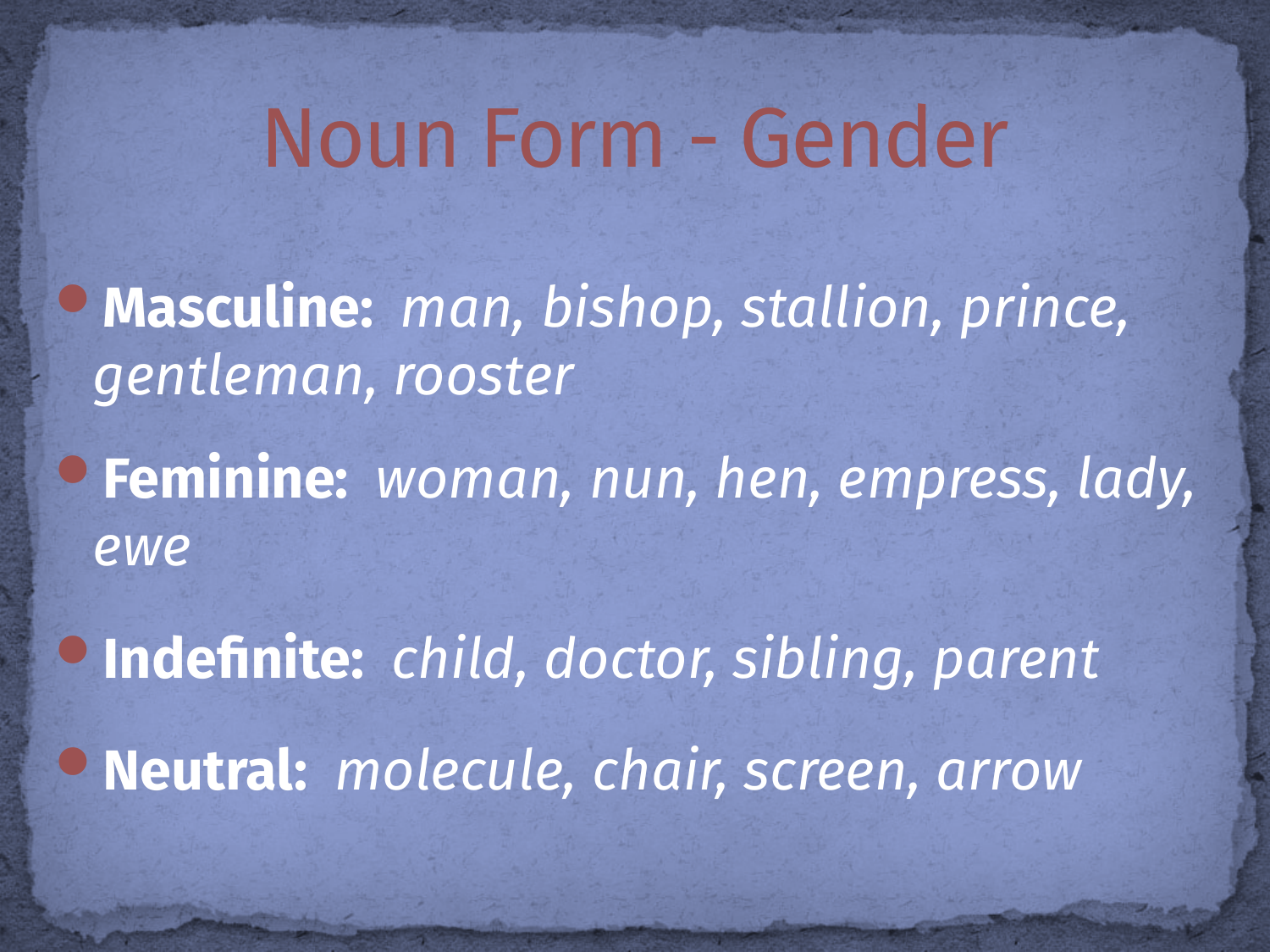

# Noun Form - Gender

Masculine:  man, bishop, stallion, prince, gentleman, rooster

Feminine:  woman, nun, hen, empress, lady, ewe
Indefinite:  child, doctor, sibling, parent
Neutral:  molecule, chair, screen, arrow